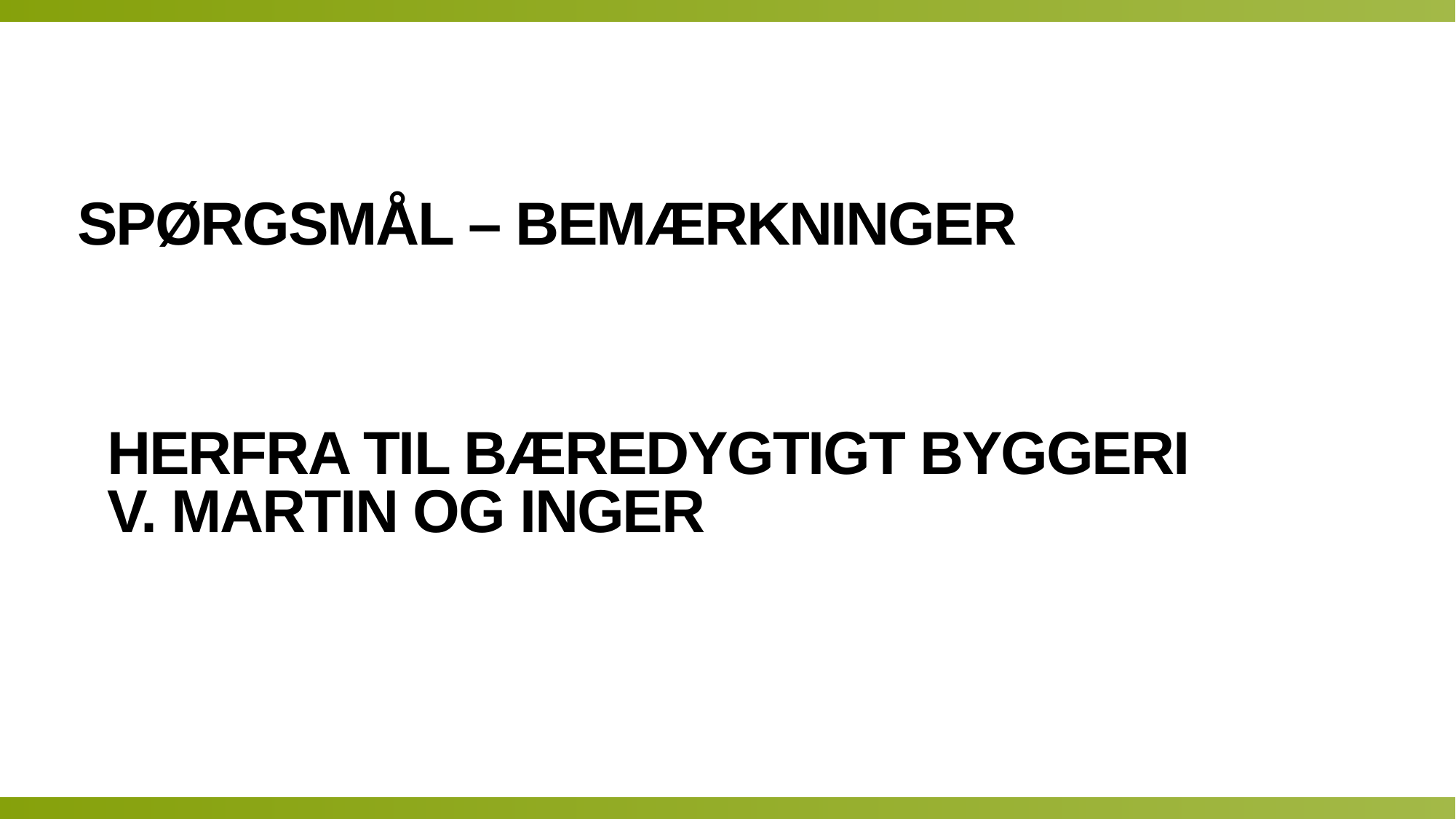

# Spørgsmål – bemærkninger
herfra til bæredygtigt byggeri
V. Martin og Inger